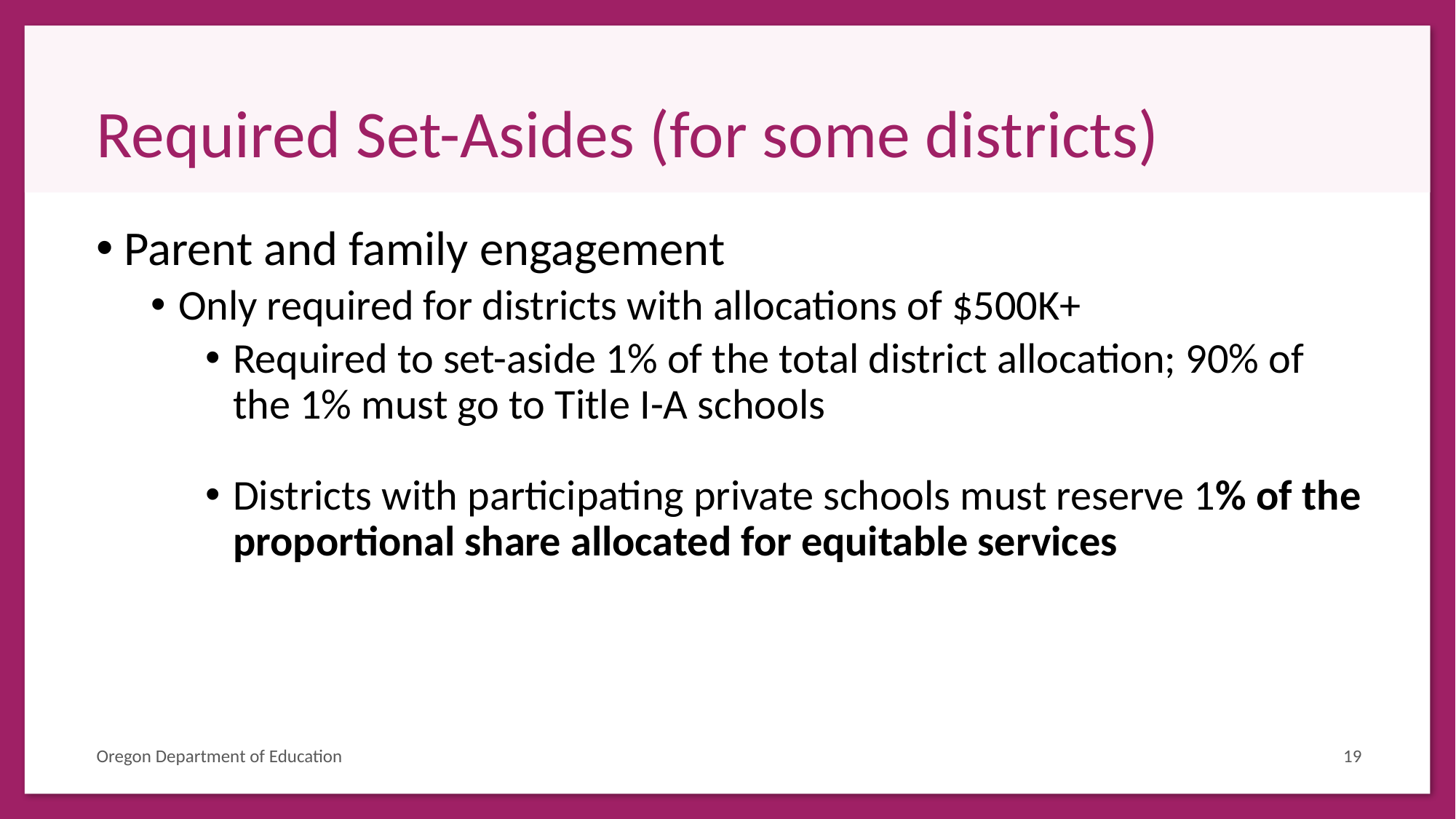

# Required Set-Asides (for some districts)
Parent and family engagement
Only required for districts with allocations of $500K+
Required to set-aside 1% of the total district allocation; 90% of the 1% must go to Title I-A schools

Districts with participating private schools must reserve 1% of the proportional share allocated for equitable services

Oregon Department of Education
19